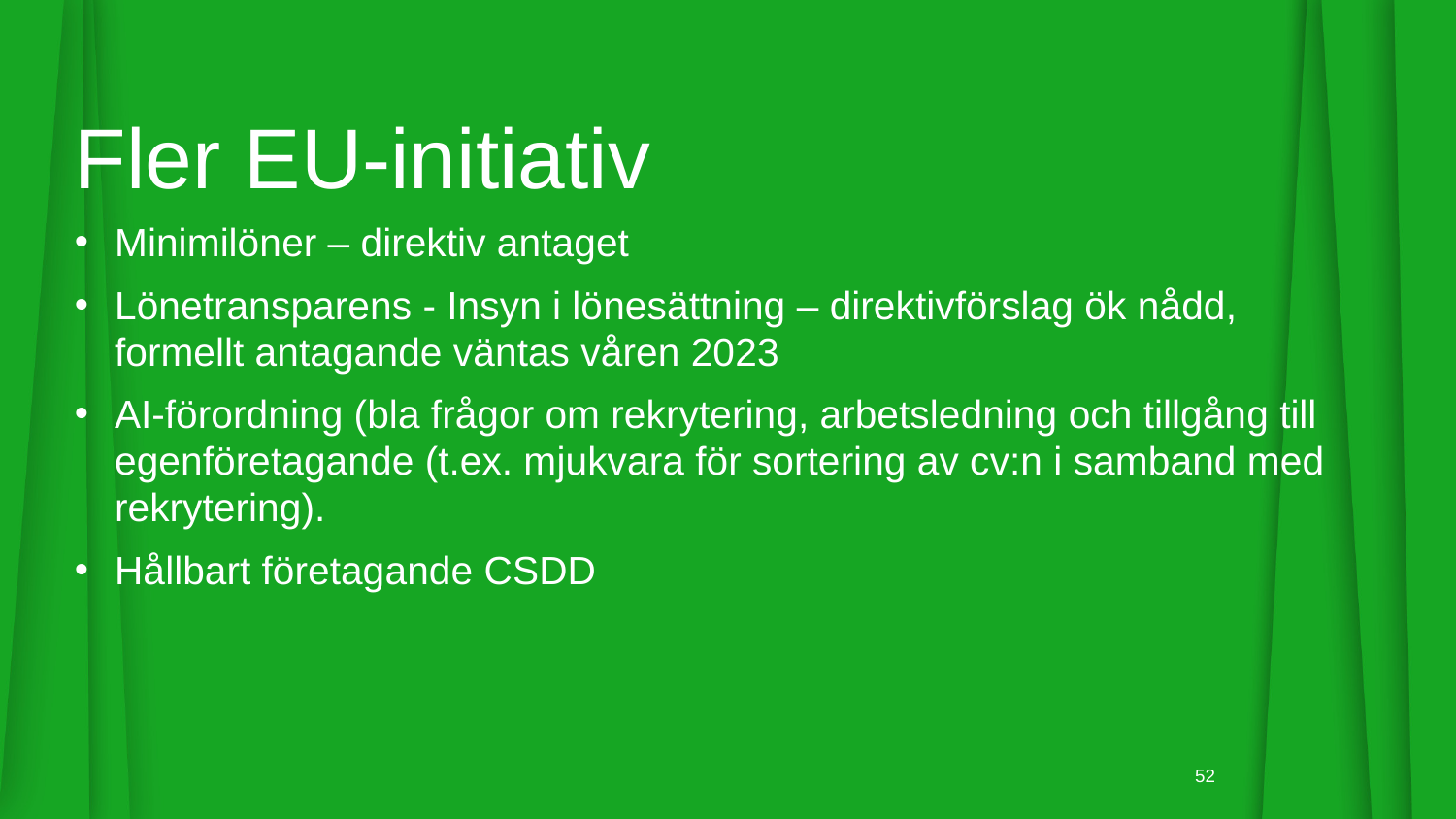

# Fler EU-initiativ
Minimilöner – direktiv antaget
Lönetransparens - Insyn i lönesättning – direktivförslag ök nådd, formellt antagande väntas våren 2023
AI-förordning (bla frågor om rekrytering, arbetsledning och tillgång till egenföretagande (t.ex. mjukvara för sortering av cv:n i samband med rekrytering).
Hållbart företagande CSDD
52